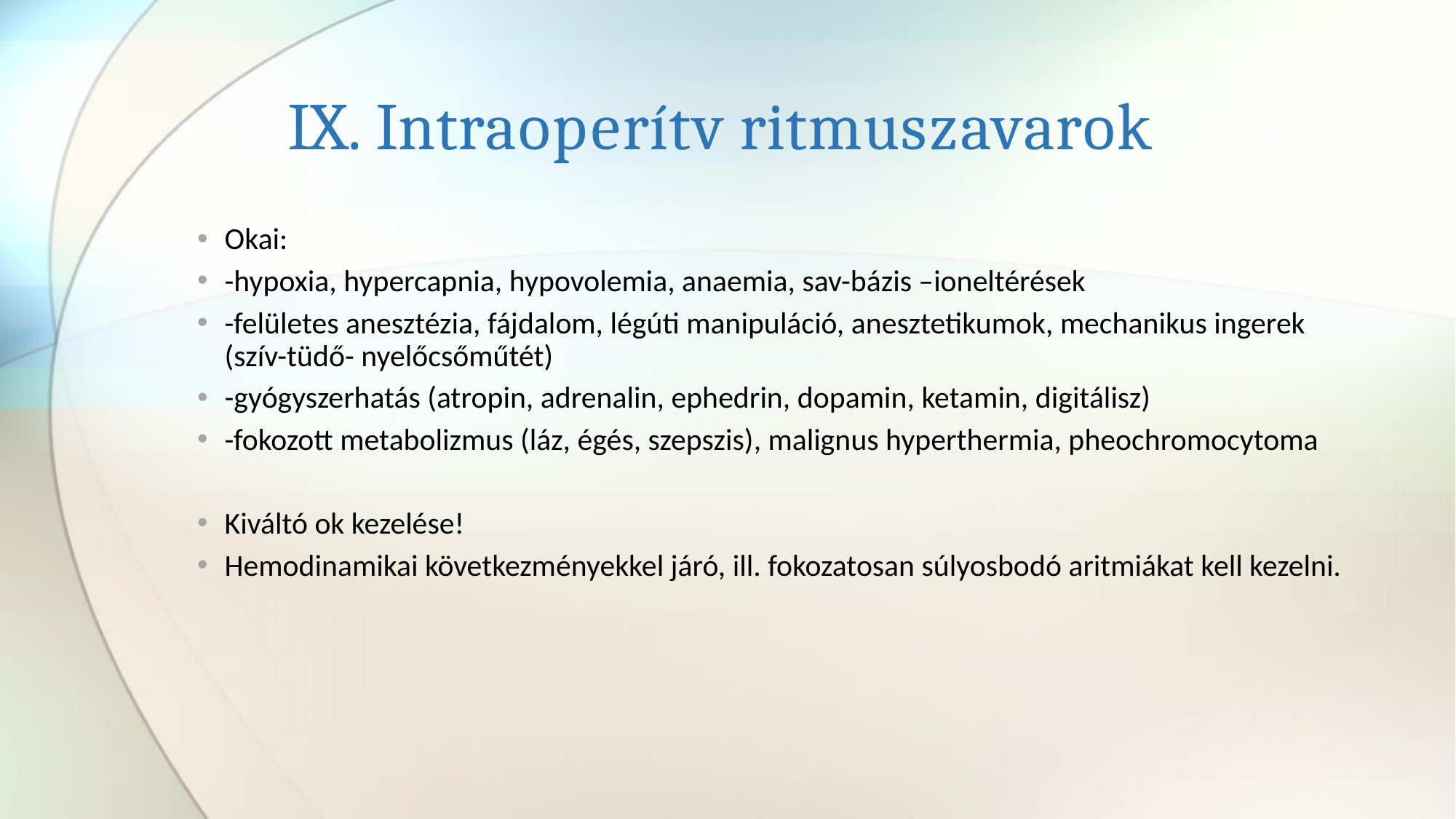

# IX. Intraoperítv ritmuszavarok
Okai:
-hypoxia, hypercapnia, hypovolemia, anaemia, sav-bázis –ioneltérések
-felületes anesztézia, fájdalom, légúti manipuláció, anesztetikumok, mechanikus ingerek (szív-tüdő- nyelőcsőműtét)
-gyógyszerhatás (atropin, adrenalin, ephedrin, dopamin, ketamin, digitálisz)
-fokozott metabolizmus (láz, égés, szepszis), malignus hyperthermia, pheochromocytoma

Kiváltó ok kezelése!
Hemodinamikai következményekkel járó, ill. fokozatosan súlyosbodó aritmiákat kell kezelni.